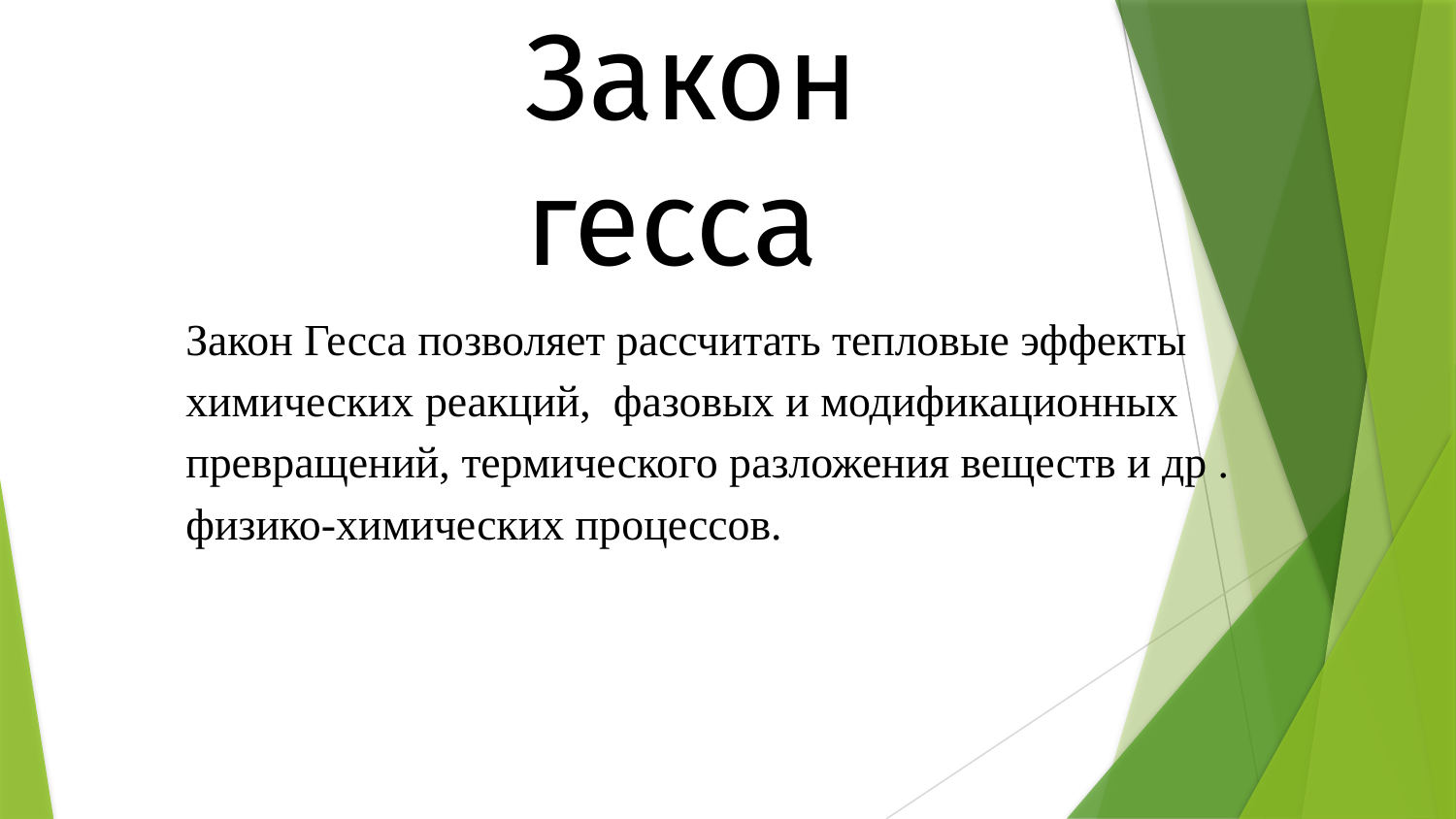

# Закон гесса
Закон Гесса позволяет рассчитать тепловые эффекты химических реакций,  фазовых и модификационных превращений, термического разложения веществ и др .  физико-химических процессов.